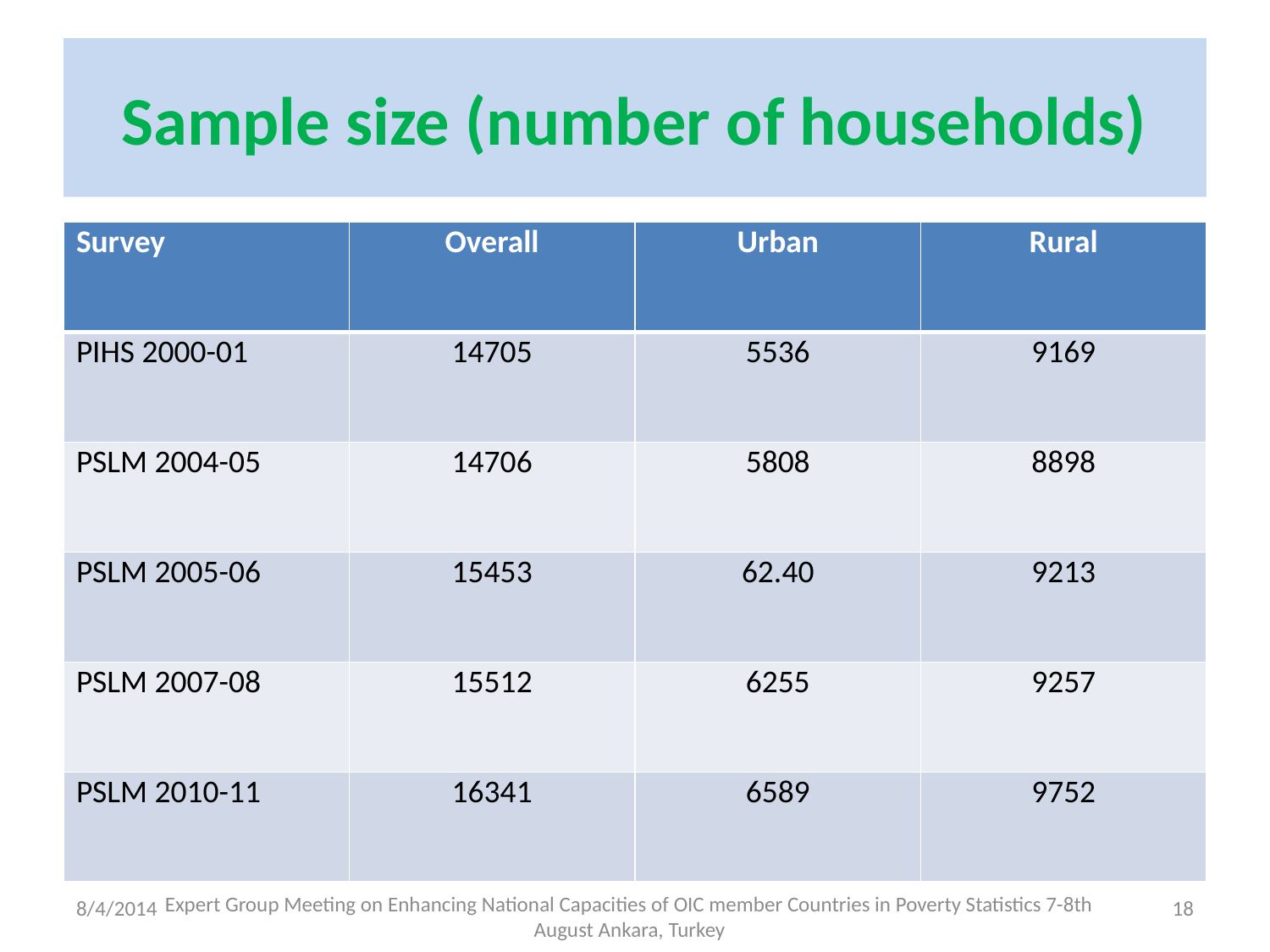

# Sample size (number of households)
| Survey | Overall | Urban | Rural |
| --- | --- | --- | --- |
| PIHS 2000-01 | 14705 | 5536 | 9169 |
| PSLM 2004-05 | 14706 | 5808 | 8898 |
| PSLM 2005-06 | 15453 | 62.40 | 9213 |
| PSLM 2007-08 | 15512 | 6255 | 9257 |
| PSLM 2010-11 | 16341 | 6589 | 9752 |
8/4/2014
18
Expert Group Meeting on Enhancing National Capacities of OIC member Countries in Poverty Statistics 7-8th August Ankara, Turkey